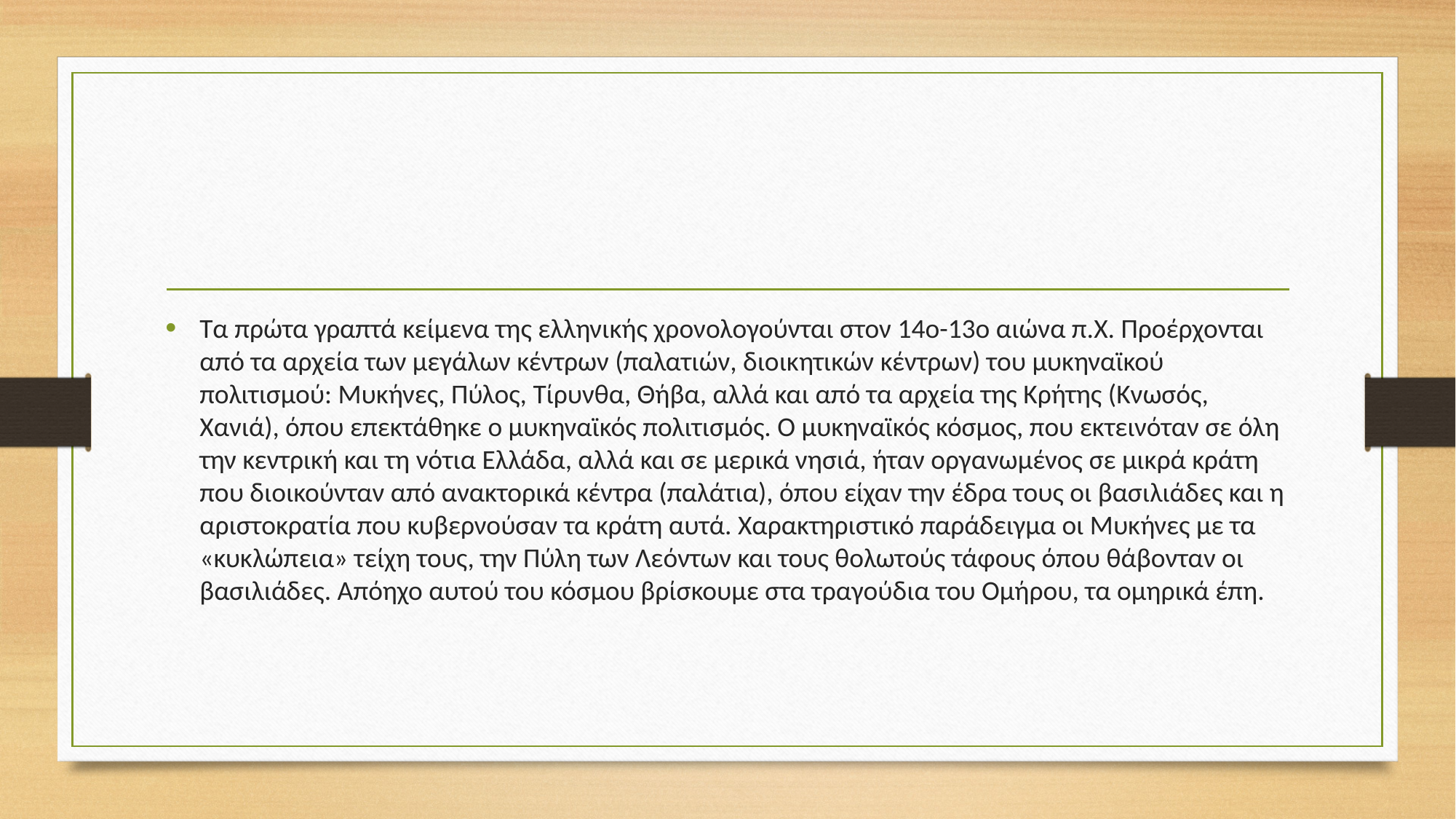

#
Τα πρώτα γραπτά κείμενα της ελληνικής χρονολογούνται στον 14ο-13ο αιώνα π.Χ. Προέρχονται από τα αρχεία των μεγάλων κέντρων (παλατιών, διοικητικών κέντρων) του μυκηναϊκού πολιτισμού: Μυκήνες, Πύλος, Τίρυνθα, Θήβα, αλλά και από τα αρχεία της Κρήτης (Κνωσός, Χανιά), όπου επεκτάθηκε ο μυκηναϊκός πολιτισμός. Ο μυκηναϊκός κόσμος, που εκτεινόταν σε όλη την κεντρική και τη νότια Ελλάδα, αλλά και σε μερικά νησιά, ήταν οργανωμένος σε μικρά κράτη που διοικούνταν από ανακτορικά κέντρα (παλάτια), όπου είχαν την έδρα τους οι βασιλιάδες και η αριστοκρατία που κυβερνούσαν τα κράτη αυτά. Χαρακτηριστικό παράδειγμα οι Μυκήνες με τα «κυκλώπεια» τείχη τους, την Πύλη των Λεόντων και τους θολωτούς τάφους όπου θάβονταν οι βασιλιάδες. Απόηχο αυτού του κόσμου βρίσκουμε στα τραγούδια του Ομήρου, τα ομηρικά έπη.